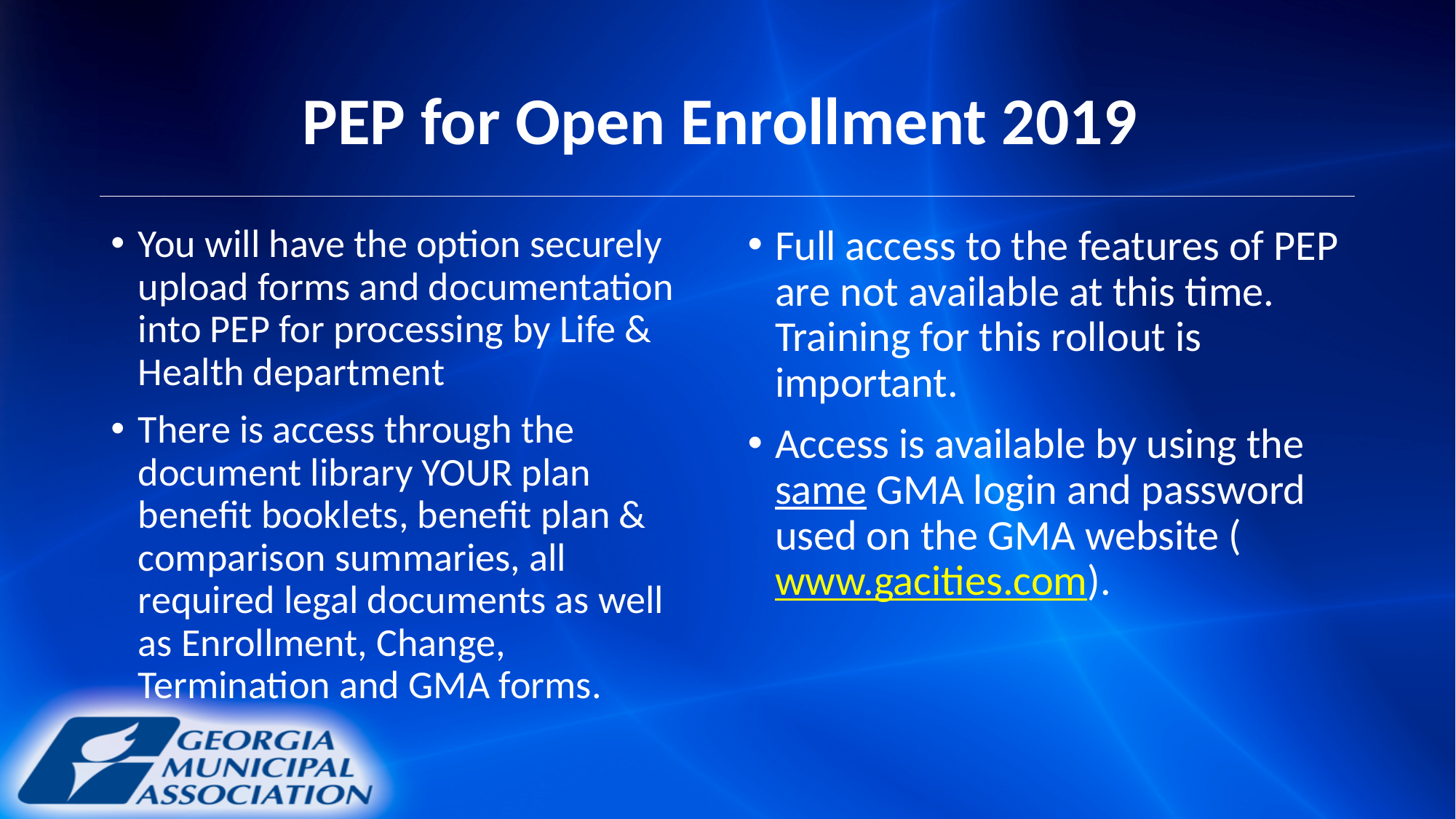

# PEP for Open Enrollment 2019
You will have the option securely upload forms and documentation into PEP for processing by Life & Health department
There is access through the document library YOUR plan benefit booklets, benefit plan & comparison summaries, all required legal documents as well as Enrollment, Change, Termination and GMA forms.
Full access to the features of PEP are not available at this time.  Training for this rollout is important.
Access is available by using the same GMA login and password used on the GMA website (www.gacities.com).